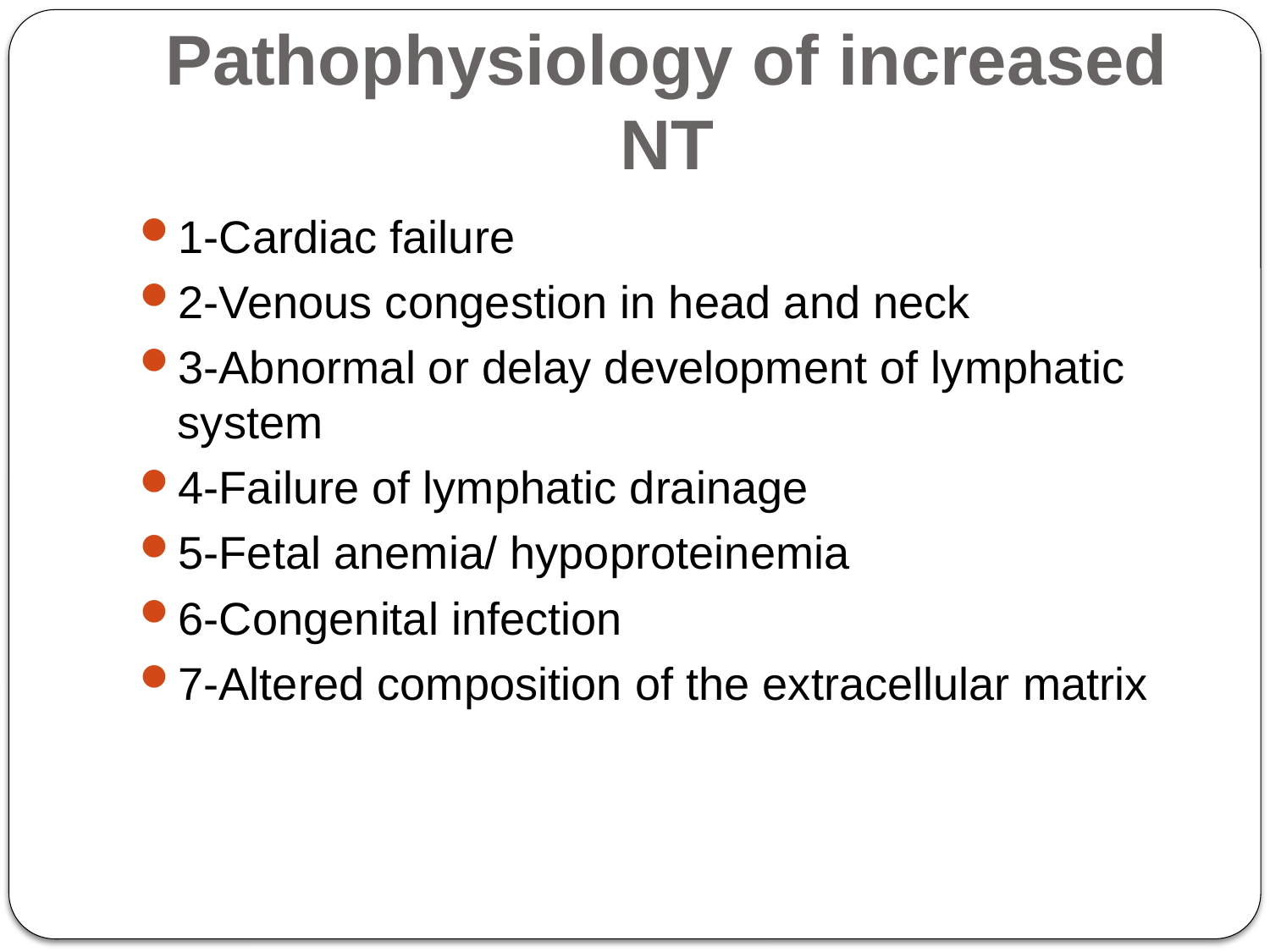

# Pathophysiology of increased NT
1-Cardiac failure
2-Venous congestion in head and neck
3-Abnormal or delay development of lymphatic system
4-Failure of lymphatic drainage
5-Fetal anemia/ hypoproteinemia
6-Congenital infection
7-Altered composition of the extracellular matrix